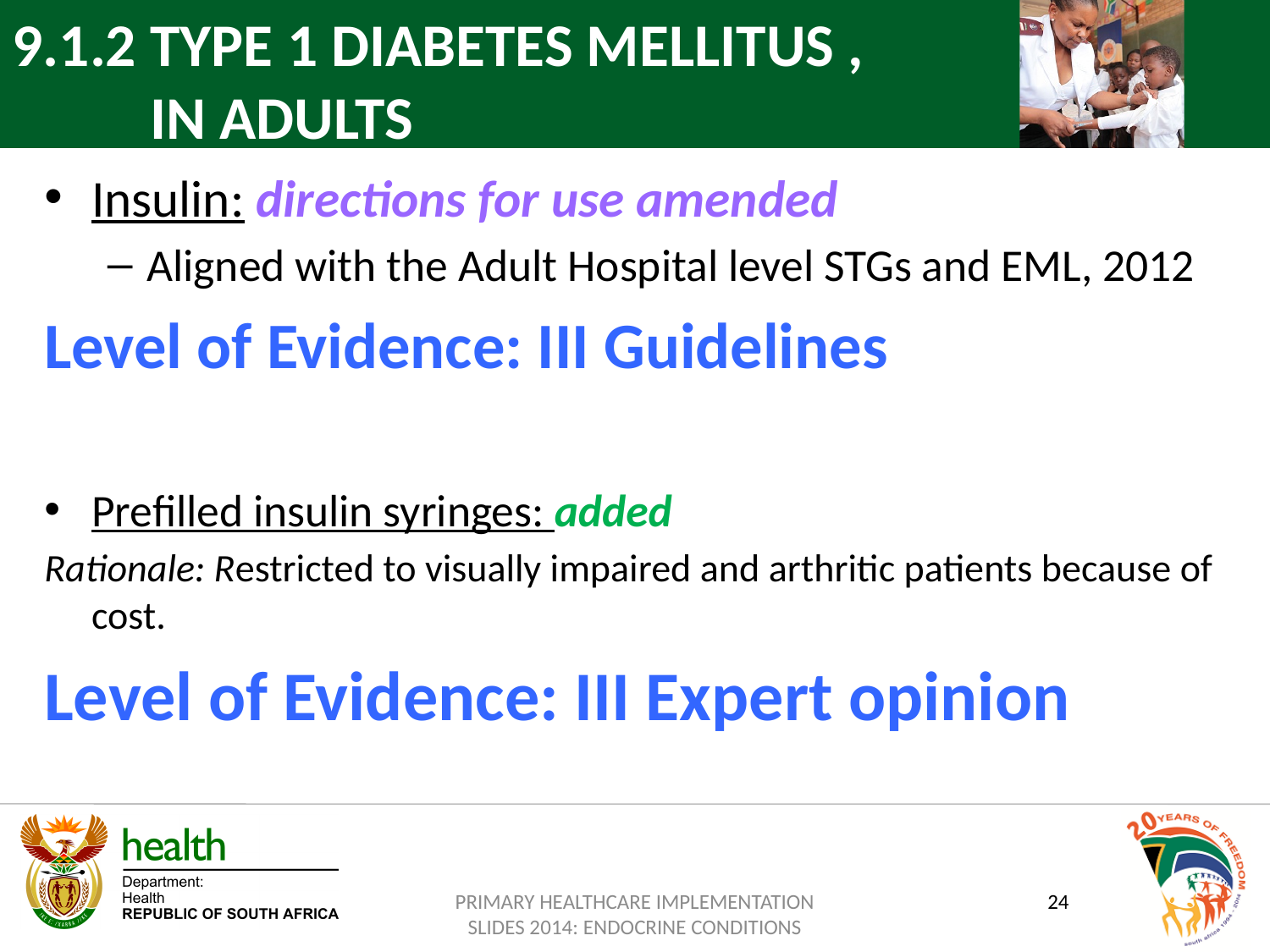

9.1.2 TYPE 1 DIABETES MELLITUS ,
          IN ADULTS
Insulin: directions for use amended
Aligned with the Adult Hospital level STGs and EML, 2012
Level of Evidence: III Guidelines

Prefilled insulin syringes: added
Rationale: Restricted to visually impaired and arthritic patients because of cost.
Level of Evidence: III Expert opinion

PRIMARY HEALTHCARE IMPLEMENTATION SLIDES 2014: ENDOCRINE CONDITIONS
24